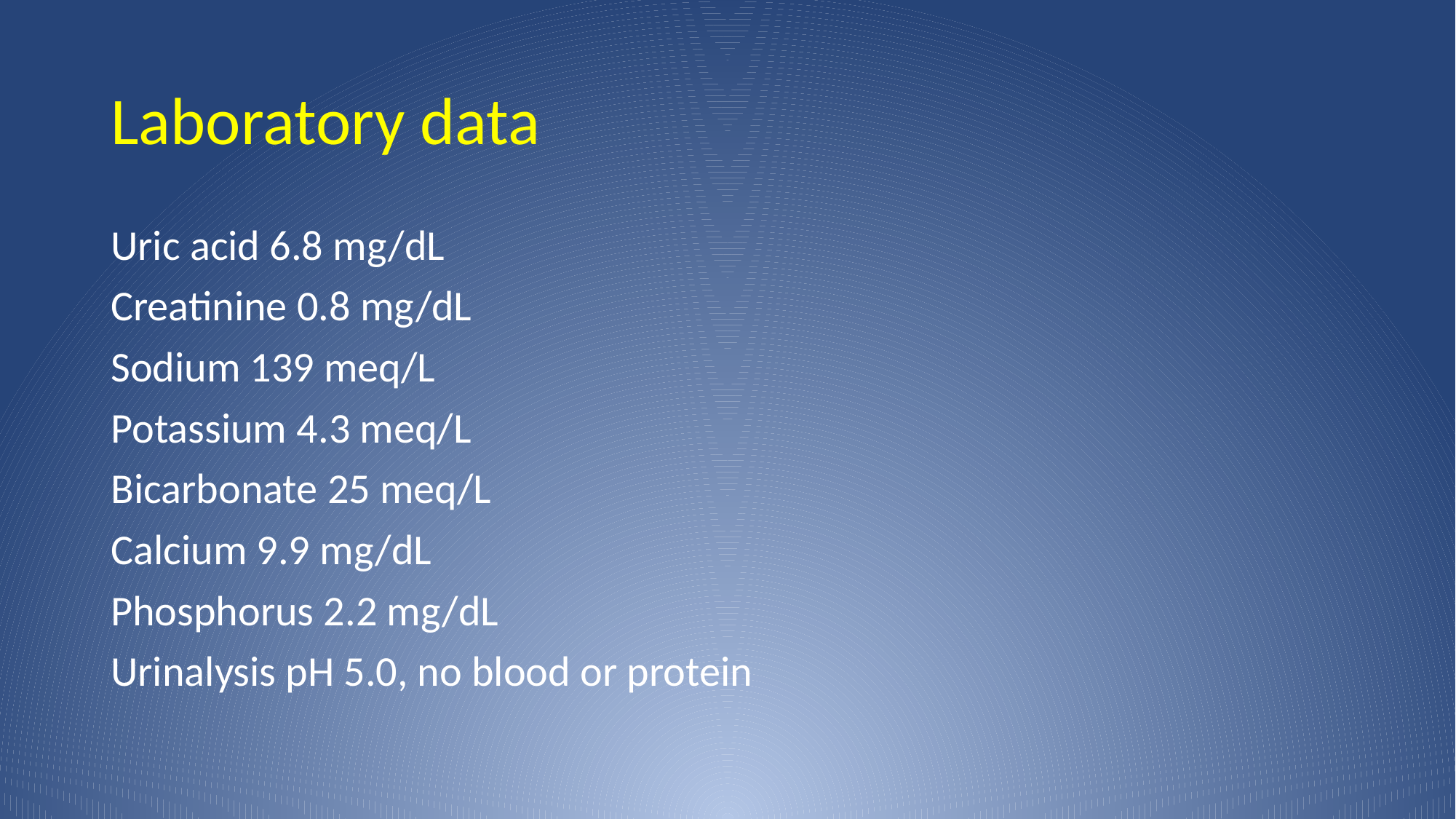

# Laboratory data
Uric acid 6.8 mg/dL
Creatinine 0.8 mg/dL
Sodium 139 meq/L
Potassium 4.3 meq/L
Bicarbonate 25 meq/L
Calcium 9.9 mg/dL
Phosphorus 2.2 mg/dL
Urinalysis pH 5.0, no blood or protein